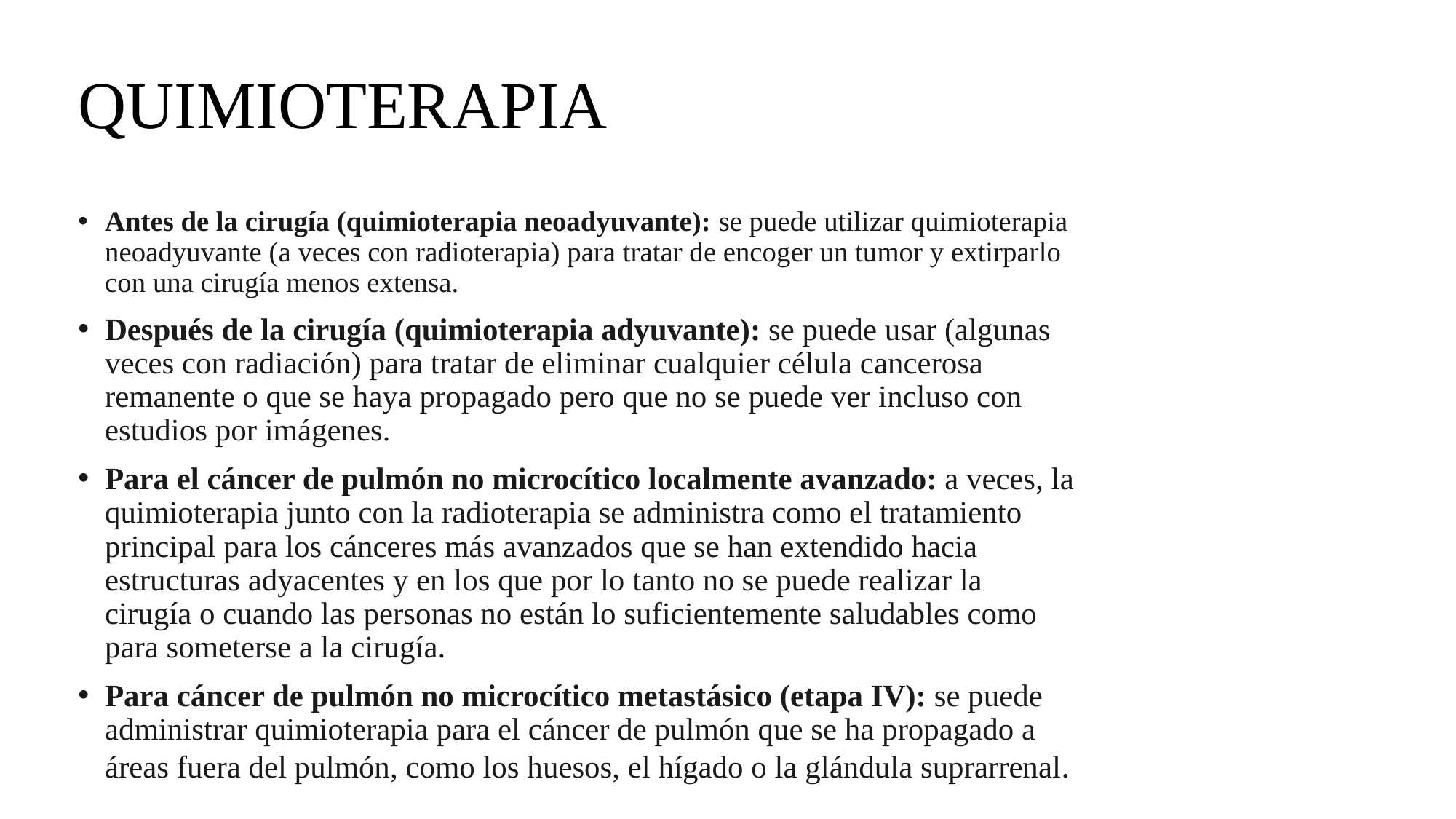

# QUIMIOTERAPIA
Antes de la cirugía (quimioterapia neoadyuvante): se puede utilizar quimioterapia neoadyuvante (a veces con radioterapia) para tratar de encoger un tumor y extirparlo con una cirugía menos extensa.
Después de la cirugía (quimioterapia adyuvante): se puede usar (algunas veces con radiación) para tratar de eliminar cualquier célula cancerosa remanente o que se haya propagado pero que no se puede ver incluso con estudios por imágenes.
Para el cáncer de pulmón no microcítico localmente avanzado: a veces, la quimioterapia junto con la radioterapia se administra como el tratamiento principal para los cánceres más avanzados que se han extendido hacia estructuras adyacentes y en los que por lo tanto no se puede realizar la cirugía o cuando las personas no están lo suficientemente saludables como para someterse a la cirugía.
Para cáncer de pulmón no microcítico metastásico (etapa IV): se puede administrar quimioterapia para el cáncer de pulmón que se ha propagado a áreas fuera del pulmón, como los huesos, el hígado o la glándula suprarrenal.